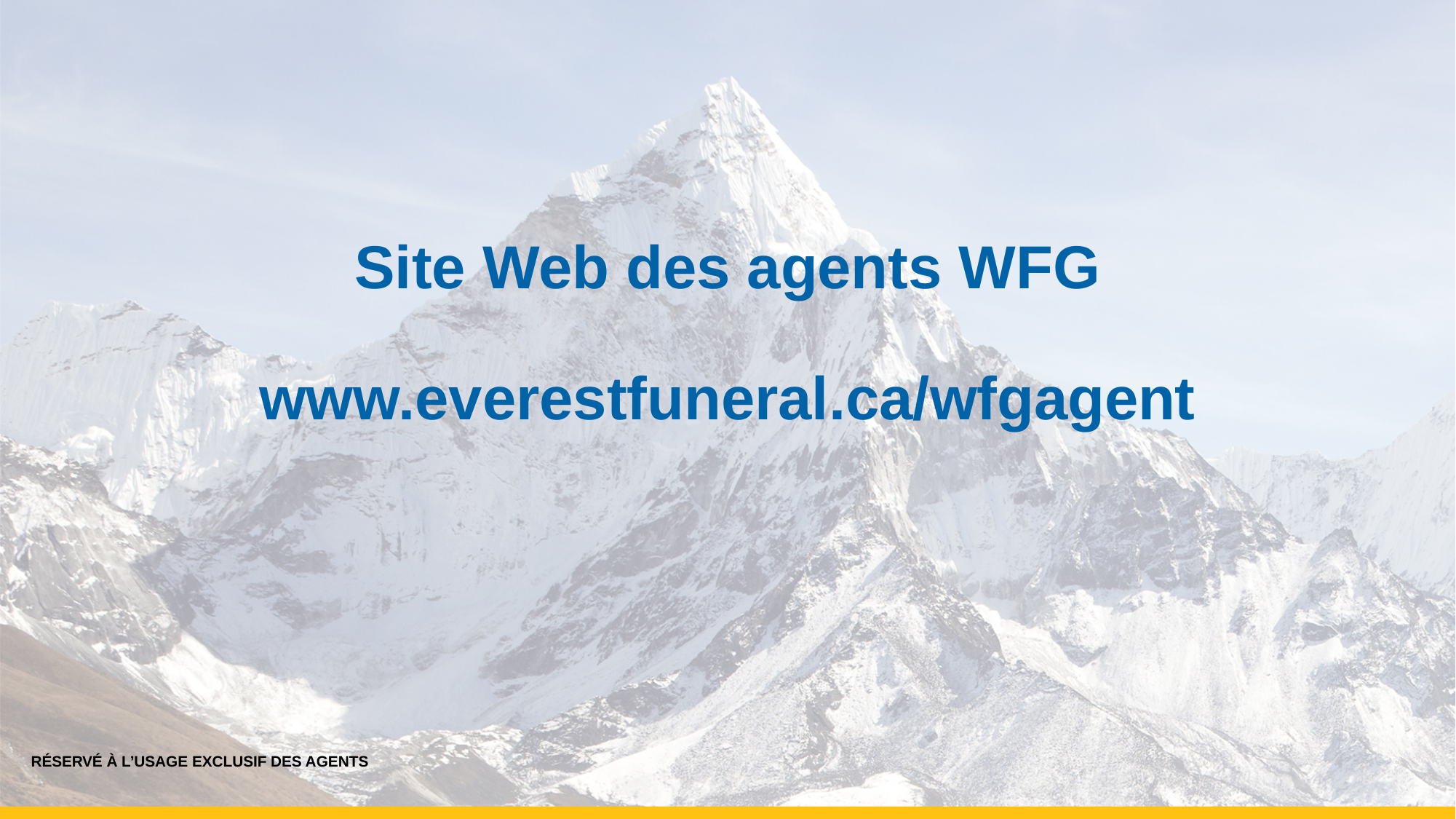

# Site Web des agents WFG www.everestfuneral.ca/wfgagent
Réservé à l’usage exclusif des agents